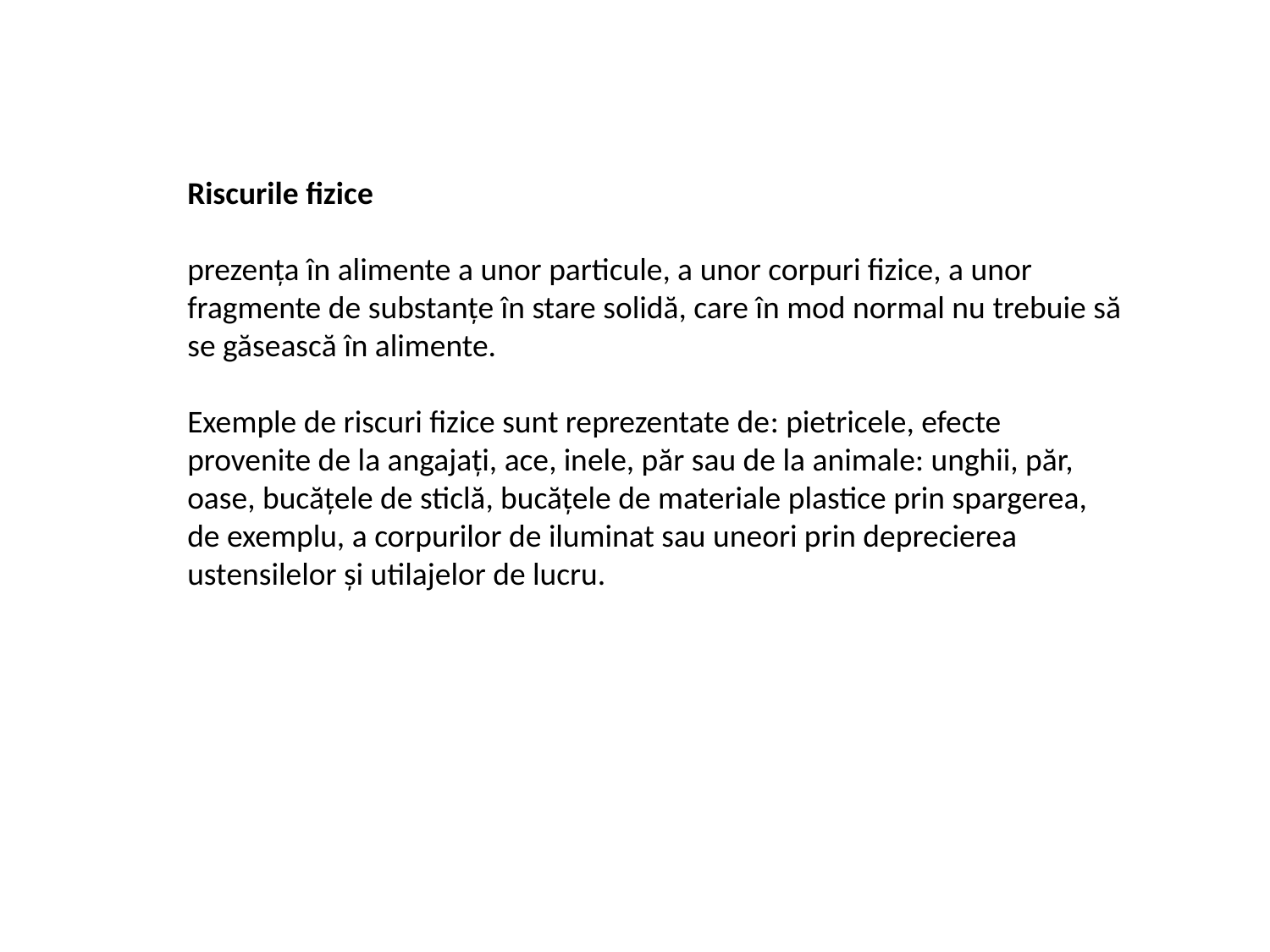

Riscurile fizice

prezenţa în alimente a unor particule, a unor corpuri fizice, a unor fragmente de substanţe în stare solidă, care în mod normal nu trebuie să se găsească în alimente.

Exemple de riscuri fizice sunt reprezentate de: pietricele, efecte provenite de la angajaţi, ace, inele, păr sau de la animale: unghii, păr, oase, bucăţele de sticlă, bucăţele de materiale plastice prin spargerea, de exemplu, a corpurilor de iluminat sau uneori prin deprecierea ustensilelor şi utilajelor de lucru.